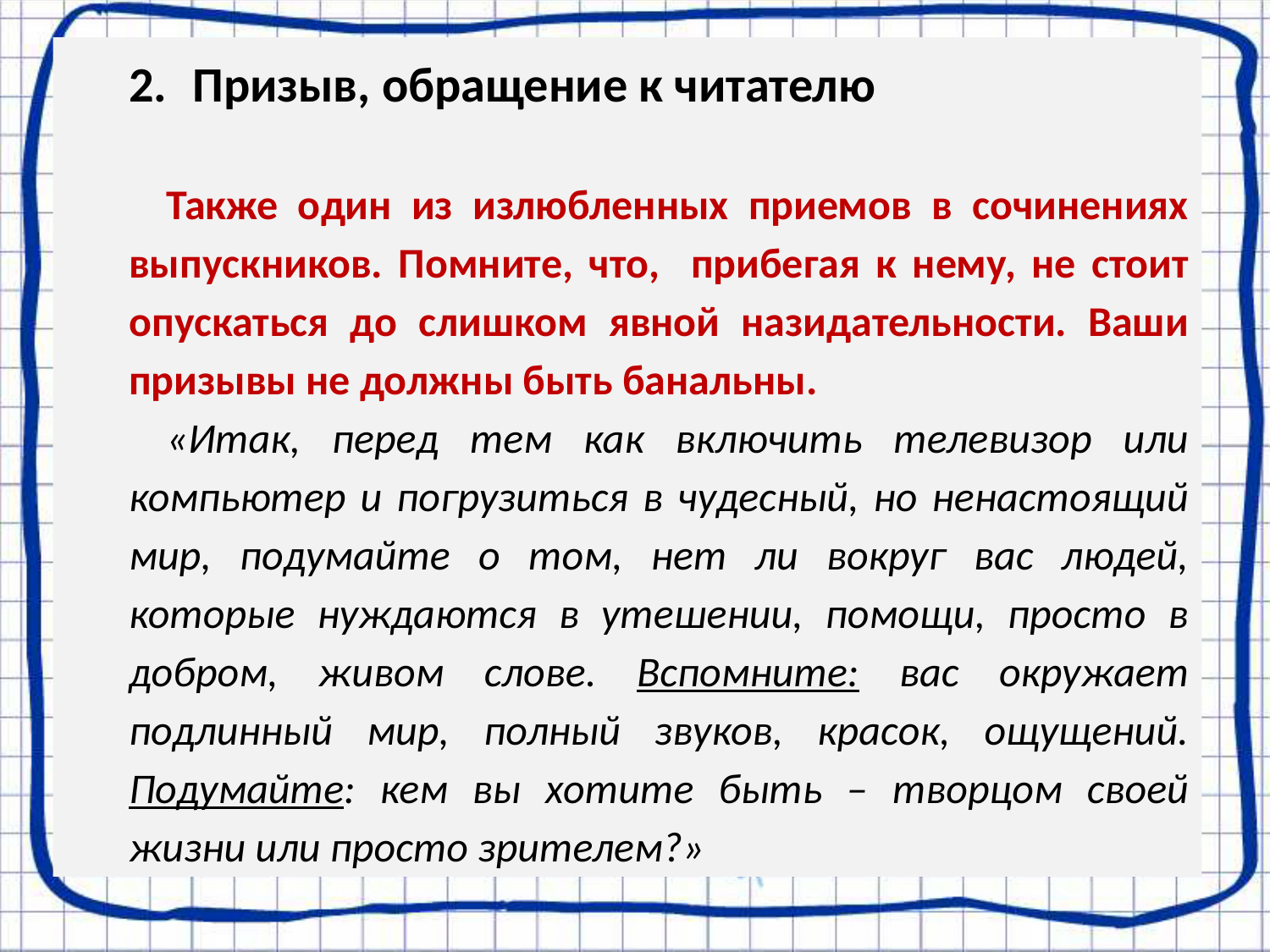

Призыв, обращение к читателю

Также один из излюбленных приемов в сочинениях выпускников. Помните, что,  прибегая к нему, не стоит опускаться до слишком явной назидательности. Ваши призывы не должны быть банальны.
«Итак, перед тем как включить телевизор или компьютер и погрузиться в чудесный, но ненастоящий мир, подумайте о том, нет ли вокруг вас людей, которые нуждаются в утешении, помощи, просто в добром, живом слове. Вспомните: вас окружает подлинный мир, полный звуков, красок, ощущений. Подумайте: кем вы хотите быть – творцом своей жизни или просто зрителем?»